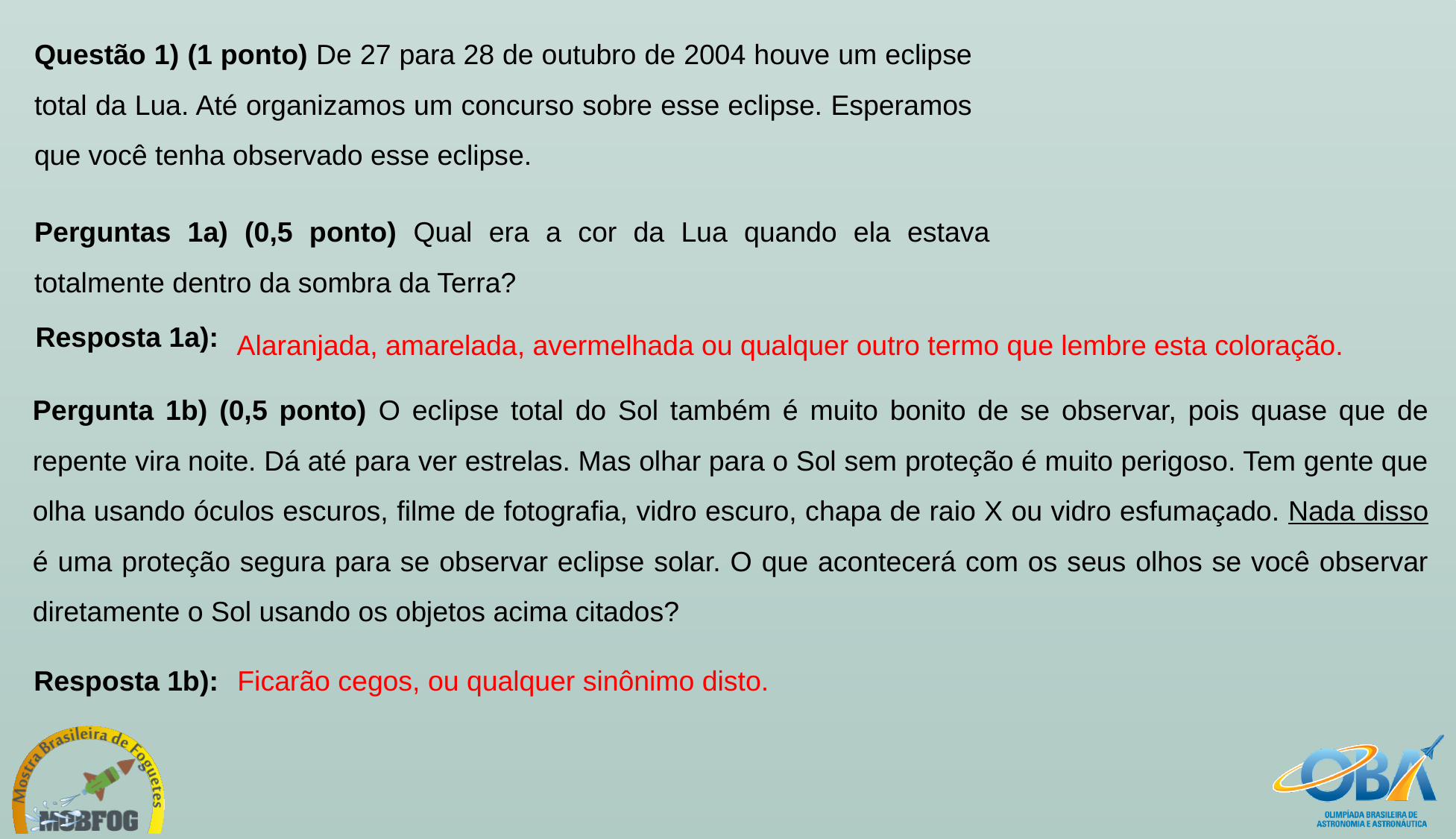

Questão 1) (1 ponto) De 27 para 28 de outubro de 2004 houve um eclipse total da Lua. Até organizamos um concurso sobre esse eclipse. Esperamos que você tenha observado esse eclipse.
Perguntas 1a) (0,5 ponto) Qual era a cor da Lua quando ela estava totalmente dentro da sombra da Terra?
Alaranjada, amarelada, avermelhada ou qualquer outro termo que lembre esta coloração.
Resposta 1a):
Pergunta 1b) (0,5 ponto) O eclipse total do Sol também é muito bonito de se observar, pois quase que de repente vira noite. Dá até para ver estrelas. Mas olhar para o Sol sem proteção é muito perigoso. Tem gente que olha usando óculos escuros, filme de fotografia, vidro escuro, chapa de raio X ou vidro esfumaçado. Nada disso é uma proteção segura para se observar eclipse solar. O que acontecerá com os seus olhos se você observar diretamente o Sol usando os objetos acima citados?
Resposta 1b):
Ficarão cegos, ou qualquer sinônimo disto.